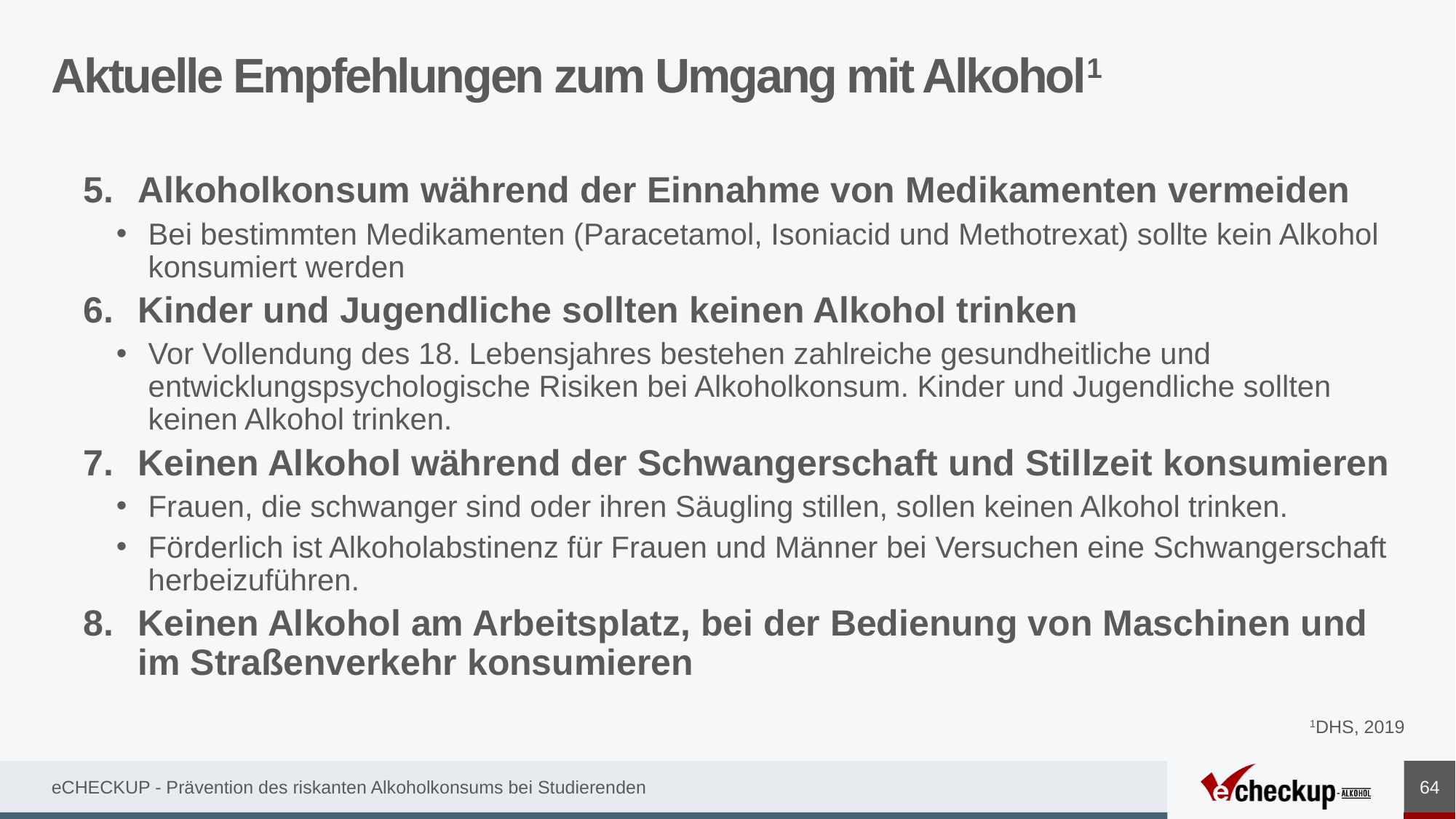

# Aktuelle Empfehlungen zum Umgang mit Alkohol1

Alkoholkonsum während der Einnahme von Medikamenten vermeiden
Bei bestimmten Medikamenten (Paracetamol, Isoniacid und Methotrexat) sollte kein Alkohol konsumiert werden
Kinder und Jugendliche sollten keinen Alkohol trinken
Vor Vollendung des 18. Lebensjahres bestehen zahlreiche gesundheitliche und entwicklungspsychologische Risiken bei Alkoholkonsum. Kinder und Jugendliche sollten keinen Alkohol trinken.
Keinen Alkohol während der Schwangerschaft und Stillzeit konsumieren
Frauen, die schwanger sind oder ihren Säugling stillen, sollen keinen Alkohol trinken.
Förderlich ist Alkoholabstinenz für Frauen und Männer bei Versuchen eine Schwangerschaft herbeizuführen.
Keinen Alkohol am Arbeitsplatz, bei der Bedienung von Maschinen und im Straßenverkehr konsumieren

1DHS, 2019
64
eCHECKUP - Prävention des riskanten Alkoholkonsums bei Studierenden